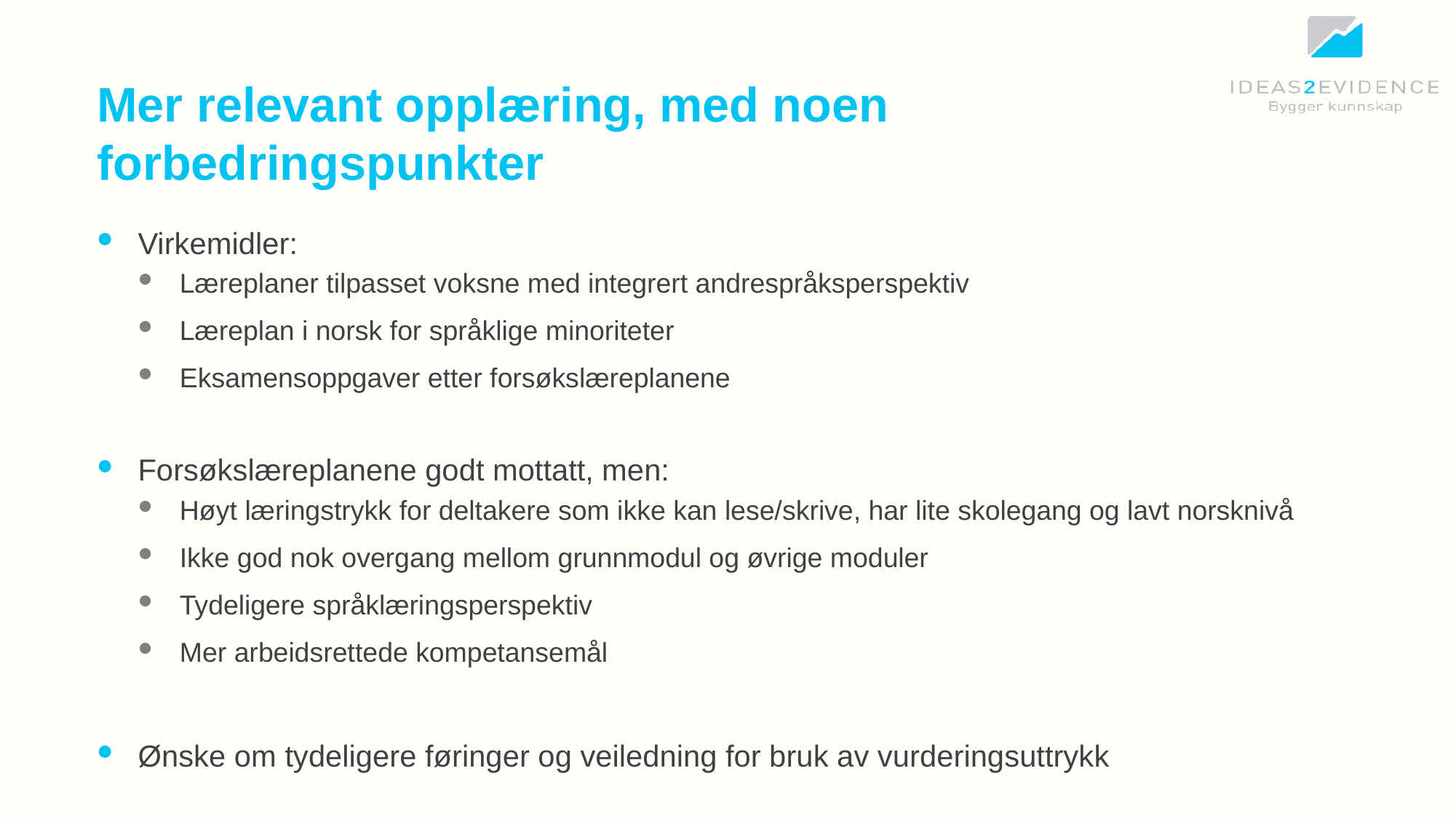

# Mer relevant opplæring, med noen forbedringspunkter
Virkemidler:
Læreplaner tilpasset voksne med integrert andrespråksperspektiv
Læreplan i norsk for språklige minoriteter
Eksamensoppgaver etter forsøkslæreplanene

Forsøkslæreplanene godt mottatt, men:
Høyt læringstrykk for deltakere som ikke kan lese/skrive, har lite skolegang og lavt norsknivå
Ikke god nok overgang mellom grunnmodul og øvrige moduler
Tydeligere språklæringsperspektiv
Mer arbeidsrettede kompetansemål

Ønske om tydeligere føringer og veiledning for bruk av vurderingsuttrykk